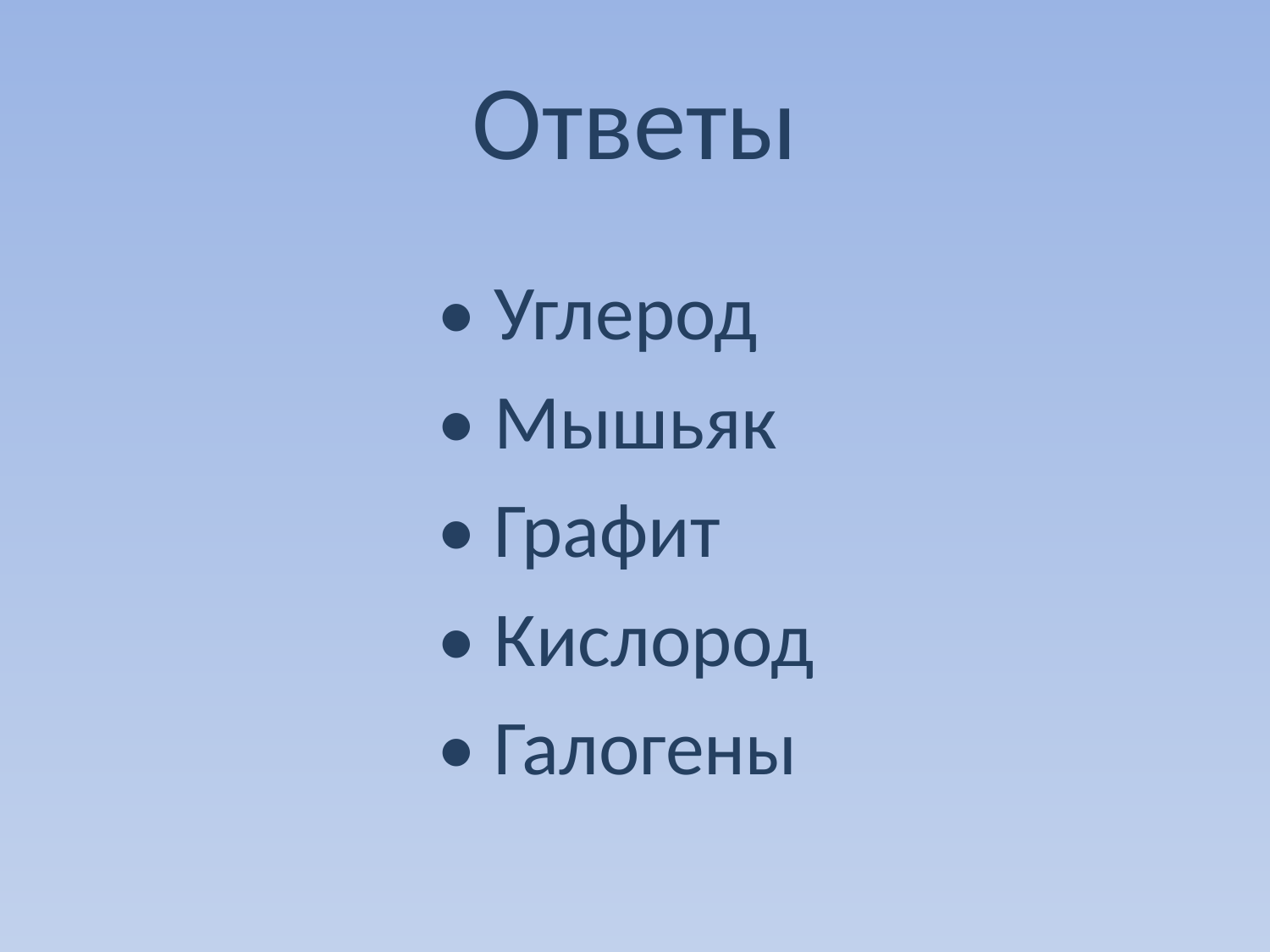

# Ответы
• Углерод
• Мышьяк
• Графит
• Кислород
• Галогены